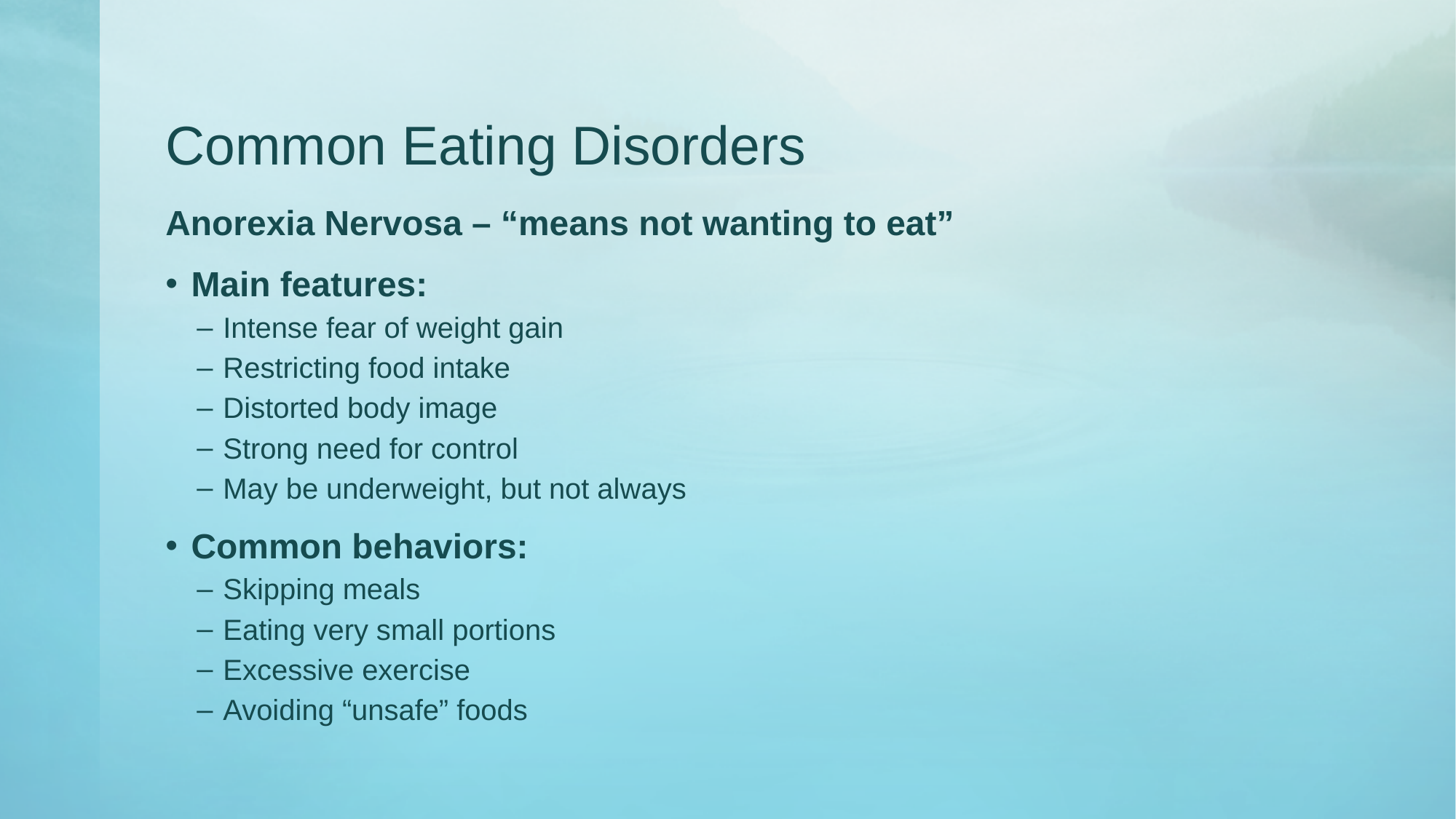

# Common Eating Disorders
Anorexia Nervosa – “means not wanting to eat”
Main features:
Intense fear of weight gain
Restricting food intake
Distorted body image
Strong need for control
May be underweight, but not always
Common behaviors:
Skipping meals
Eating very small portions
Excessive exercise
Avoiding “unsafe” foods